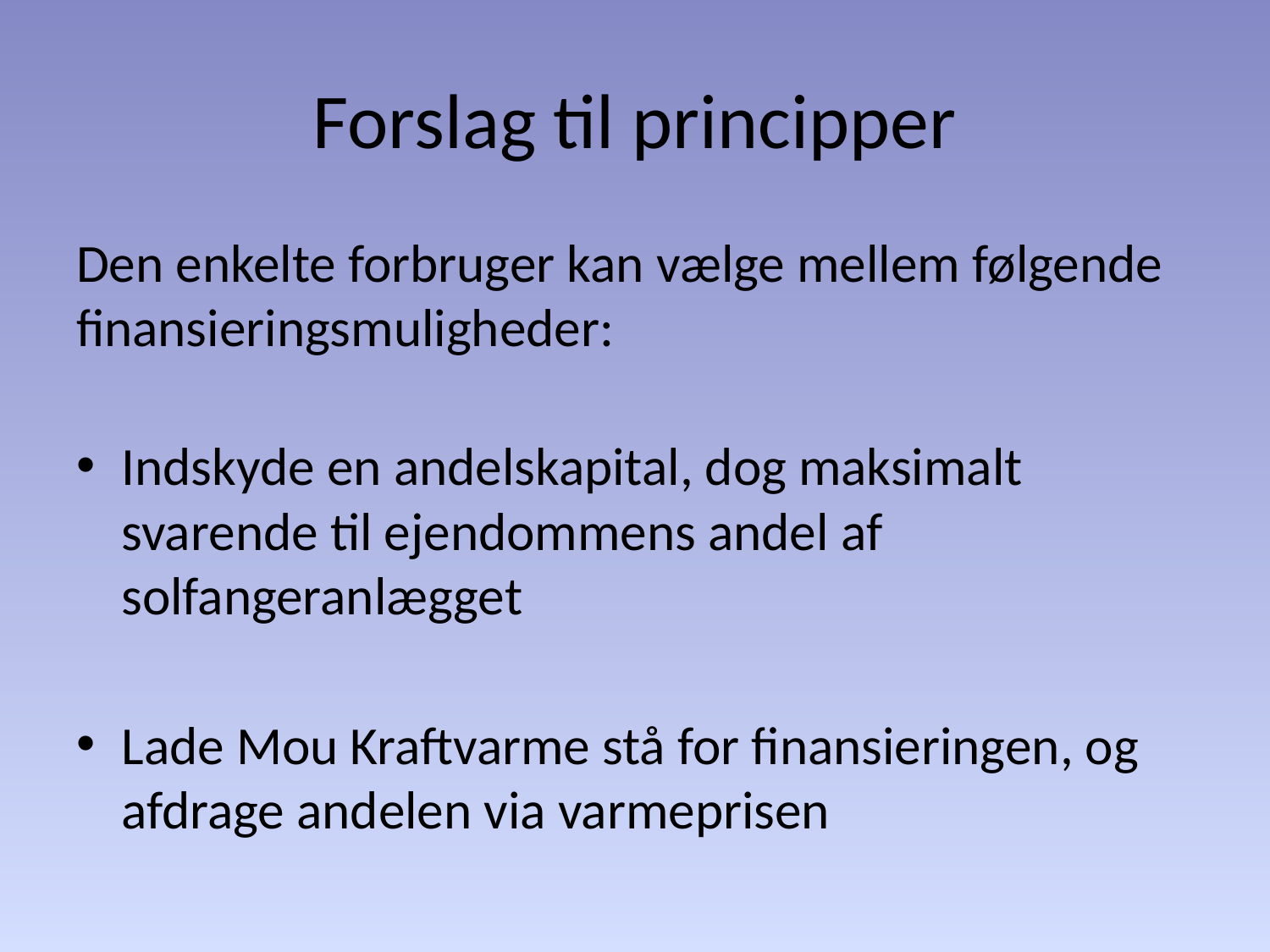

# Forslag til principper
Den enkelte forbruger kan vælge mellem følgende finansieringsmuligheder:
Indskyde en andelskapital, dog maksimalt svarende til ejendommens andel af solfangeranlægget

Lade Mou Kraftvarme stå for finansieringen, og afdrage andelen via varmeprisen